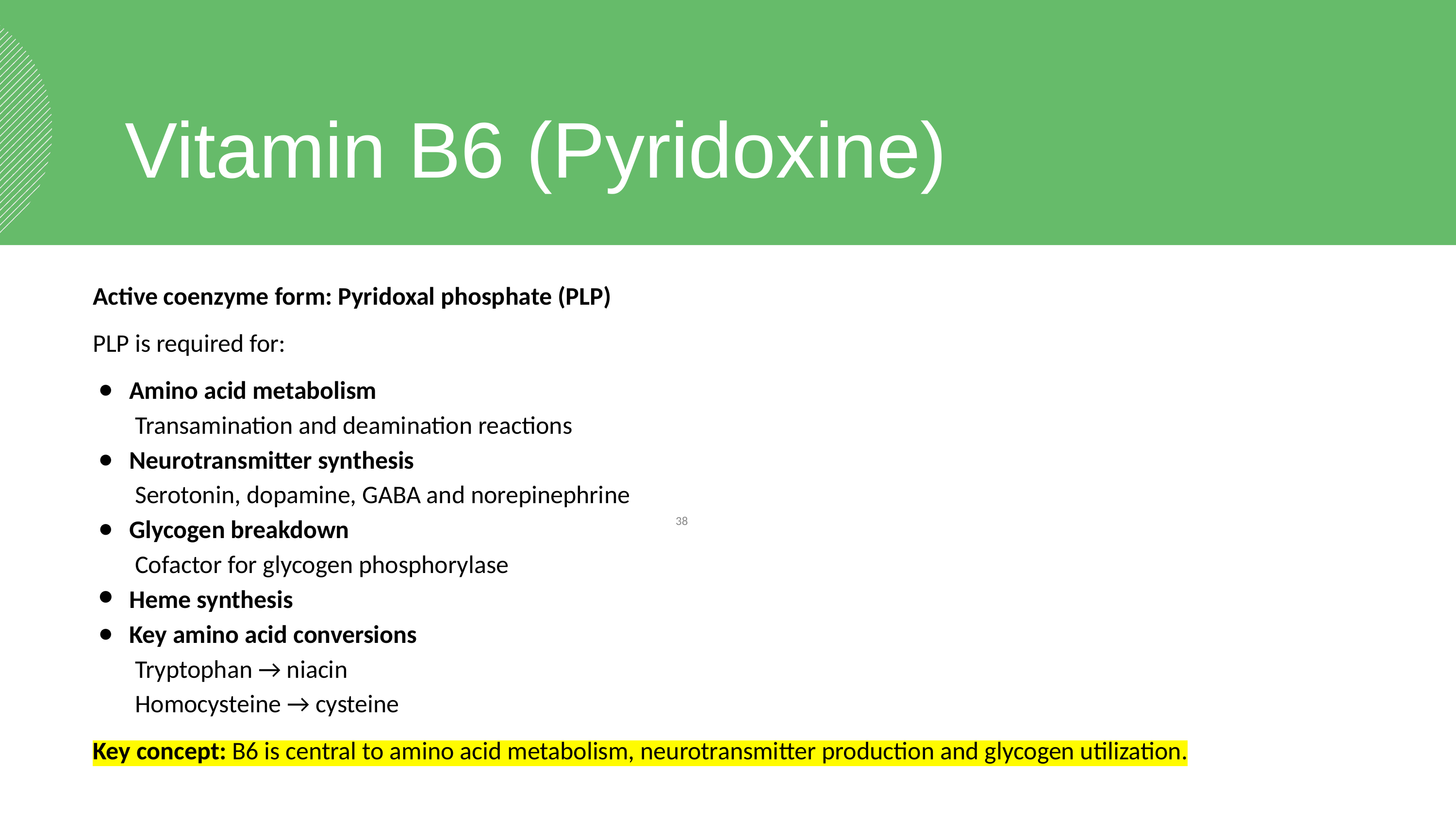

Vitamin B6 (Pyridoxine)
Active coenzyme form: Pyridoxal phosphate (PLP)
PLP is required for:
Amino acid metabolism
 Transamination and deamination reactions
Neurotransmitter synthesis
 Serotonin, dopamine, GABA and norepinephrine
Glycogen breakdown
 Cofactor for glycogen phosphorylase
Heme synthesis
Key amino acid conversions
 Tryptophan → niacin
 Homocysteine → cysteine
Key concept: B6 is central to amino acid metabolism, neurotransmitter production and glycogen utilization.
38